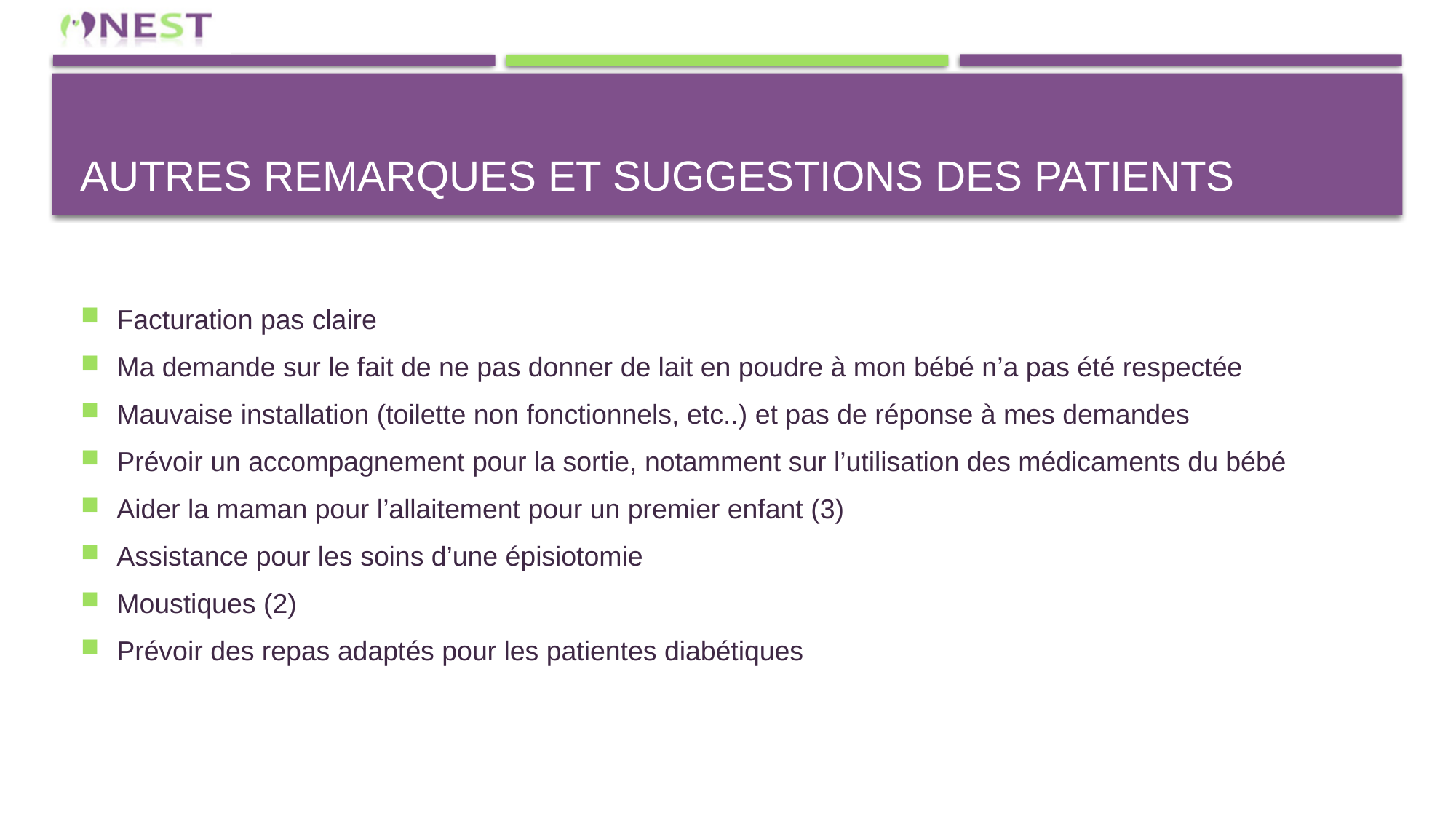

# Autres remarques et Suggestions des patients
Facturation pas claire
Ma demande sur le fait de ne pas donner de lait en poudre à mon bébé n’a pas été respectée
Mauvaise installation (toilette non fonctionnels, etc..) et pas de réponse à mes demandes
Prévoir un accompagnement pour la sortie, notamment sur l’utilisation des médicaments du bébé
Aider la maman pour l’allaitement pour un premier enfant (3)
Assistance pour les soins d’une épisiotomie
Moustiques (2)
Prévoir des repas adaptés pour les patientes diabétiques